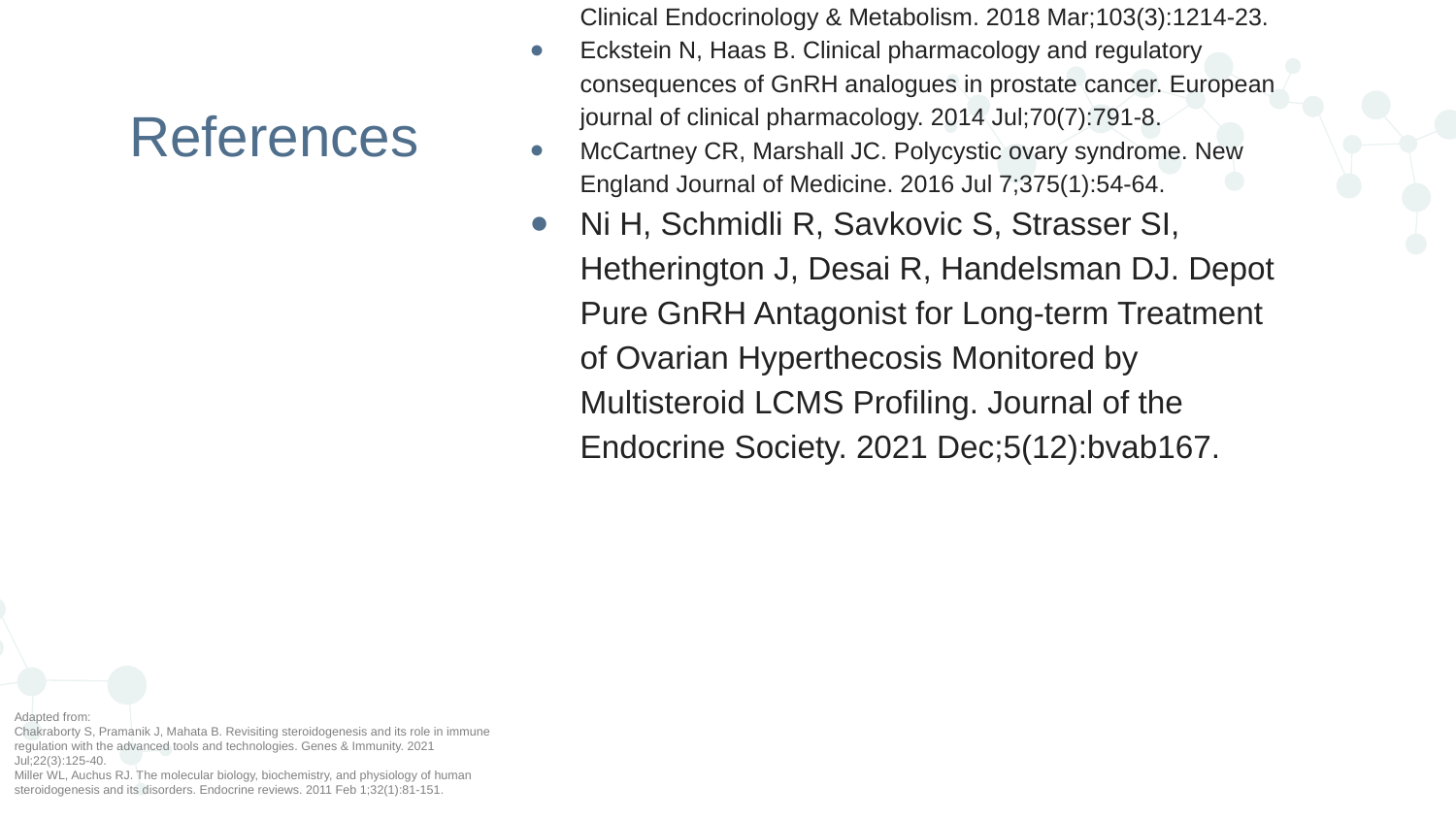

Azziz R, Sanchez LA, Knochenhauer ES, Moran C, Lazenby J, Stephens KC, Taylor K, Boots LR. Androgen excess in women: experience with over 1000 consecutive patients. The Journal of Clinical Endocrinology & Metabolism. 2004 Feb 1;89(2):453-62.
Carmina E, Rosato F, Janni A. Extensive clinical experience. relative prevalence of different androgen excess disorders in 950 women referred because of clinical hyperandrogenism. 2006 Jan;91:2-6.
C
Elhassan YS, Idkowiak J, Smith K, Asia M, Gleeson H, Webster R, Arlt W, O’Reilly MW. Causes, patterns, and severity of androgen excess in 1205 consecutively recruited women. The Journal of Clinical Endocrinology & Metabolism. 2018 Mar;103(3):1214-23.
Eckstein N, Haas B. Clinical pharmacology and regulatory consequences of GnRH analogues in prostate cancer. European journal of clinical pharmacology. 2014 Jul;70(7):791-8.
McCartney CR, Marshall JC. Polycystic ovary syndrome. New England Journal of Medicine. 2016 Jul 7;375(1):54-64.
Ni H, Schmidli R, Savkovic S, Strasser SI, Hetherington J, Desai R, Handelsman DJ. Depot Pure GnRH Antagonist for Long-term Treatment of Ovarian Hyperthecosis Monitored by Multisteroid LCMS Profiling. Journal of the Endocrine Society. 2021 Dec;5(12):bvab167.
# References
Adapted from:
Chakraborty S, Pramanik J, Mahata B. Revisiting steroidogenesis and its role in immune regulation with the advanced tools and technologies. Genes & Immunity. 2021 Jul;22(3):125-40.
Miller WL, Auchus RJ. The molecular biology, biochemistry, and physiology of human steroidogenesis and its disorders. Endocrine reviews. 2011 Feb 1;32(1):81-151.